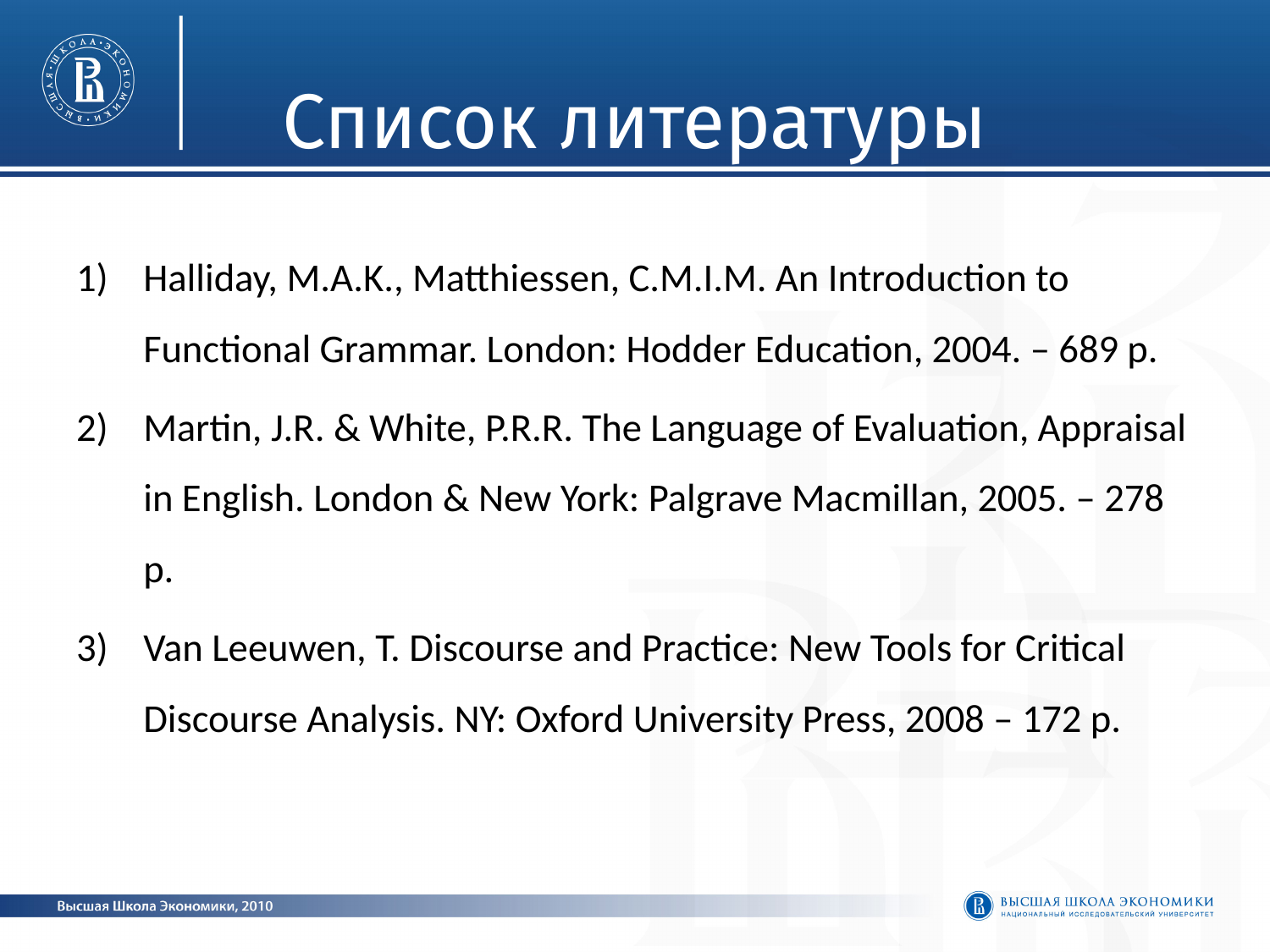

# Список литературы
Halliday, M.A.K., Matthiessen, C.M.I.M. An Introduction to Functional Grammar. London: Hodder Education, 2004. – 689 p.
Martin, J.R. & White, P.R.R. The Language of Evaluation, Appraisal in English. London & New York: Palgrave Macmillan, 2005. – 278 p.
Van Leeuwen, T. Discourse and Practice: New Tools for Critical Discourse Analysis. NY: Oxford University Press, 2008 – 172 p.